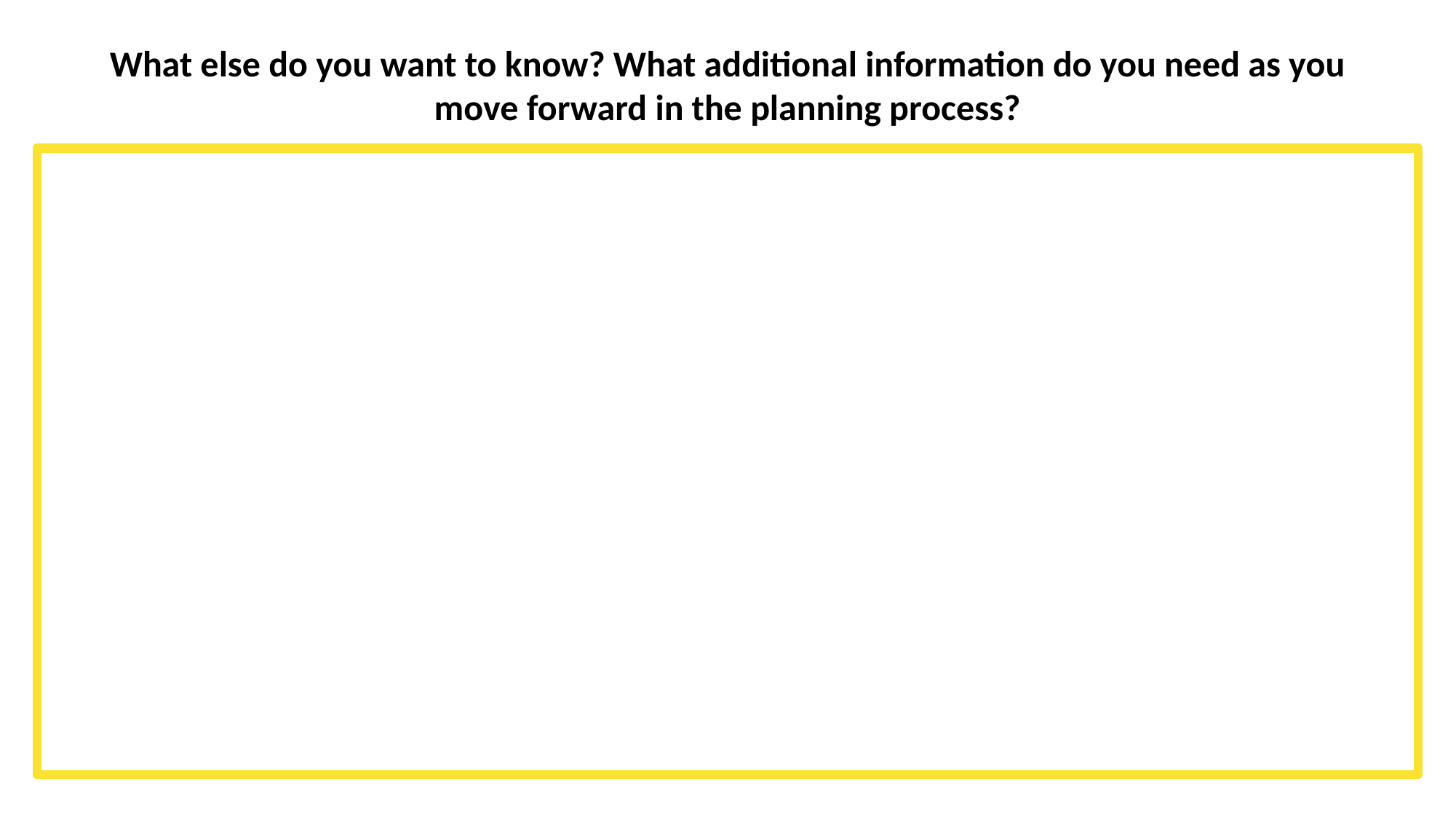

What else do you want to know? What additional information do you need as you move forward in the planning process?